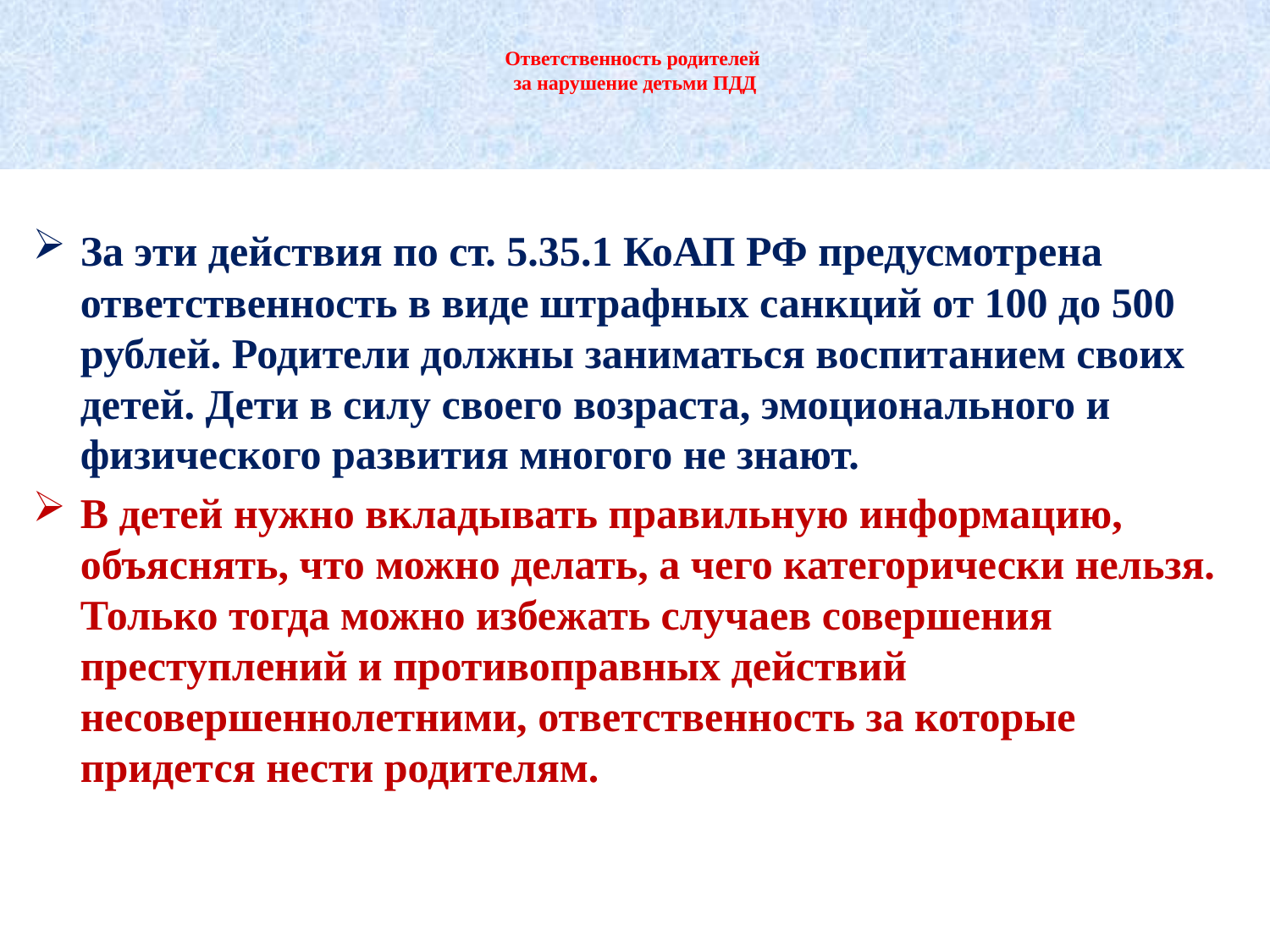

# Ответственность родителей за нарушение детьми ПДД

За эти действия по ст. 5.35.1 КоАП РФ предусмотрена ответственность в виде штрафных санкций от 100 до 500 рублей. Родители должны заниматься воспитанием своих детей. Дети в силу своего возраста, эмоционального и физического развития многого не знают.
В детей нужно вкладывать правильную информацию, объяснять, что можно делать, а чего категорически нельзя. Только тогда можно избежать случаев совершения преступлений и противоправных действий несовершеннолетними, ответственность за которые придется нести родителям.